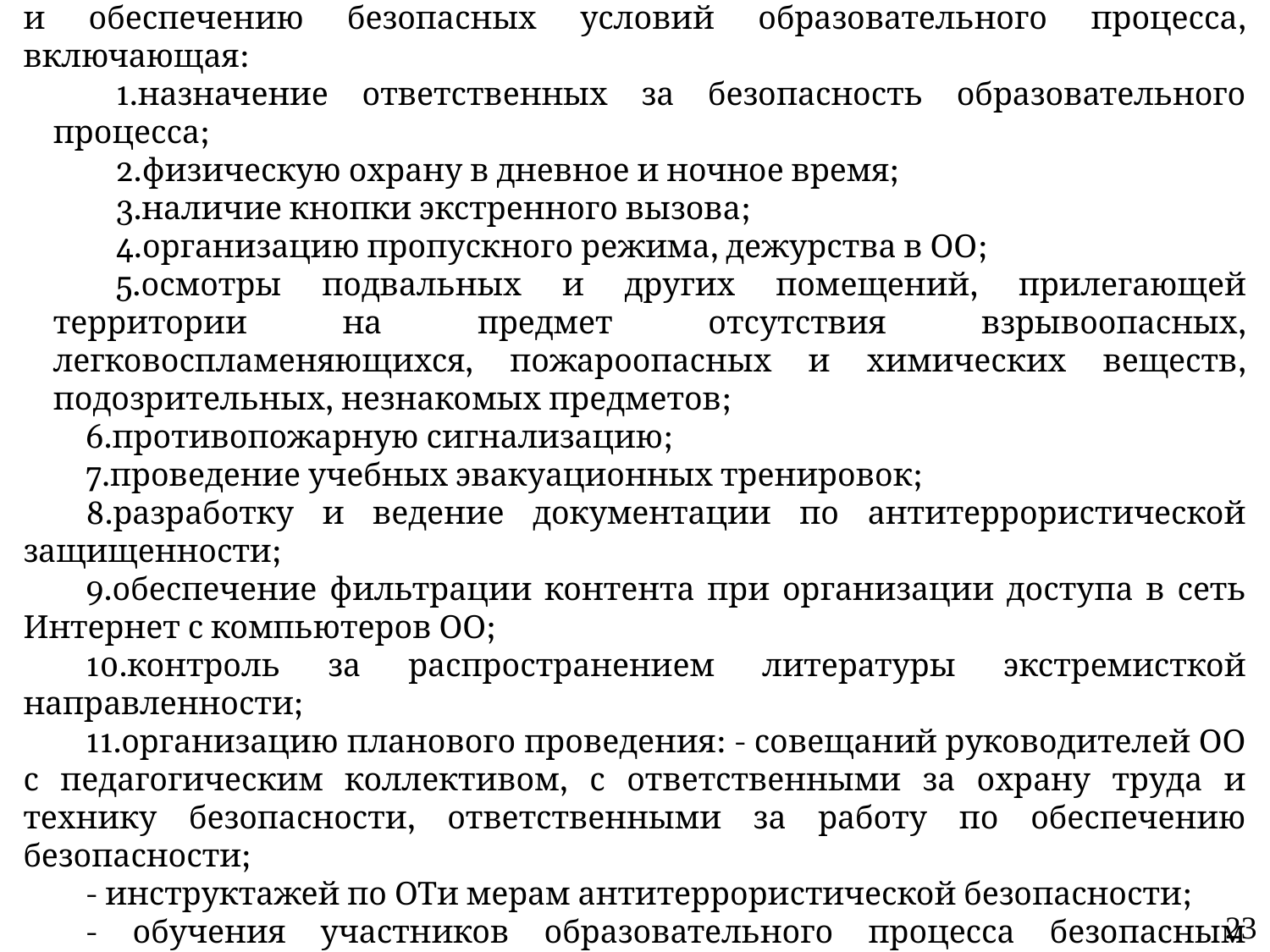

С целью обеспечения социальной безопасности в образовательных организациях (ОО) должна осуществляться работа по созданию
и обеспечению безопасных условий образовательного процесса, включающая:
назначение ответственных за безопасность образовательного процесса;
физическую охрану в дневное и ночное время;
наличие кнопки экстренного вызова;
организацию пропускного режима, дежурства в ОО;
осмотры подвальных и других помещений, прилегающей территории на предмет отсутствия взрывоопасных, легковоспламеняющихся, пожароопасных и химических веществ, подозрительных, незнакомых предметов;
противопожарную сигнализацию;
проведение учебных эвакуационных тренировок;
разработку и ведение документации по антитеррористической защищенности;
обеспечение фильтрации контента при организации доступа в сеть Интернет с компьютеров ОО;
контроль за распространением литературы экстремисткой направленности;
организацию планового проведения: - совещаний руководителей ОО с педагогическим коллективом, с ответственными за охрану труда и технику безопасности, ответственными за работу по обеспечению безопасности;
- инструктажей по ОТи мерам антитеррористической безопасности;
- обучения участников образовательного процесса безопасным действиям при террористических актах;
-  работы по формированию гражданско-патриотического воспитания.
23